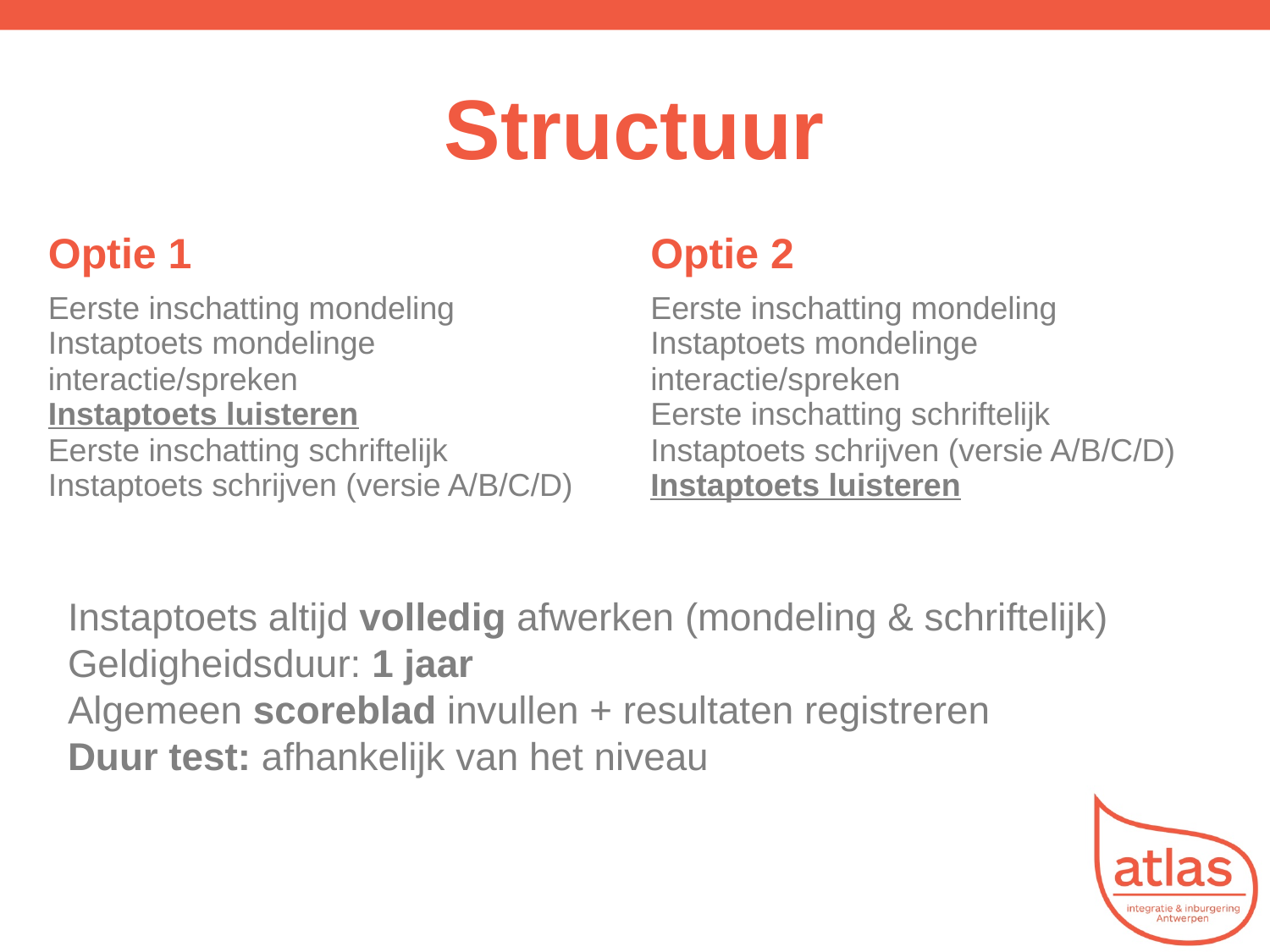

# Structuur
| Optie 1 | Optie 2 |
| --- | --- |
| Eerste inschatting mondeling Instaptoets mondelinge interactie/spreken Instaptoets luisteren Eerste inschatting schriftelijk Instaptoets schrijven (versie A/B/C/D) | Eerste inschatting mondeling Instaptoets mondelinge interactie/spreken Eerste inschatting schriftelijk Instaptoets schrijven (versie A/B/C/D) Instaptoets luisteren |
Instaptoets altijd volledig afwerken (mondeling & schriftelijk)
Geldigheidsduur: 1 jaar
Algemeen scoreblad invullen + resultaten registreren
Duur test: afhankelijk van het niveau